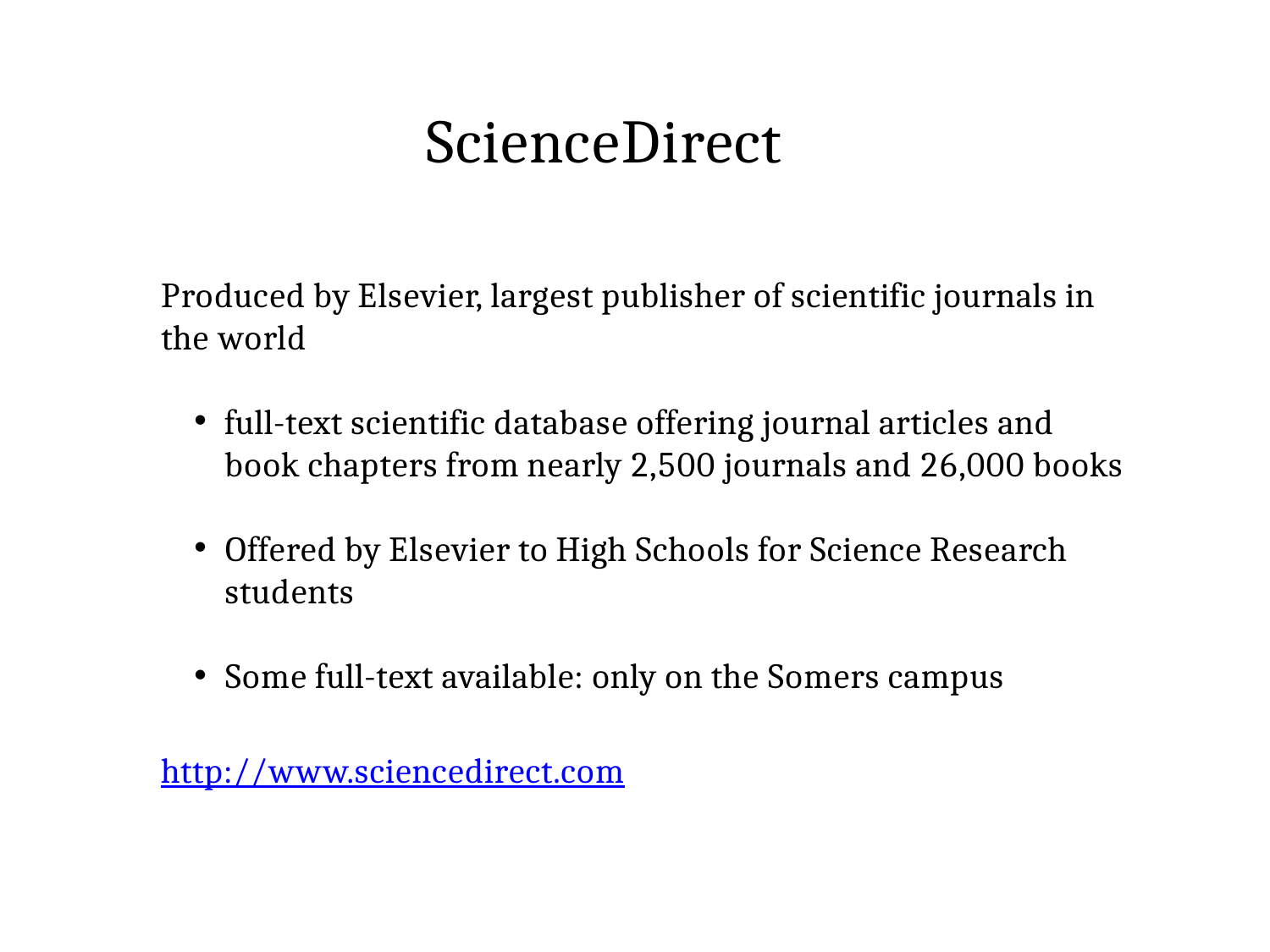

ScienceDirect

Produced by Elsevier, largest publisher of scientific journals in the world

full-text scientific database offering journal articles and book chapters from nearly 2,500 journals and 26,000 books

Offered by Elsevier to High Schools for Science Research students

Some full-text available: only on the Somers campus

http://www.sciencedirect.com